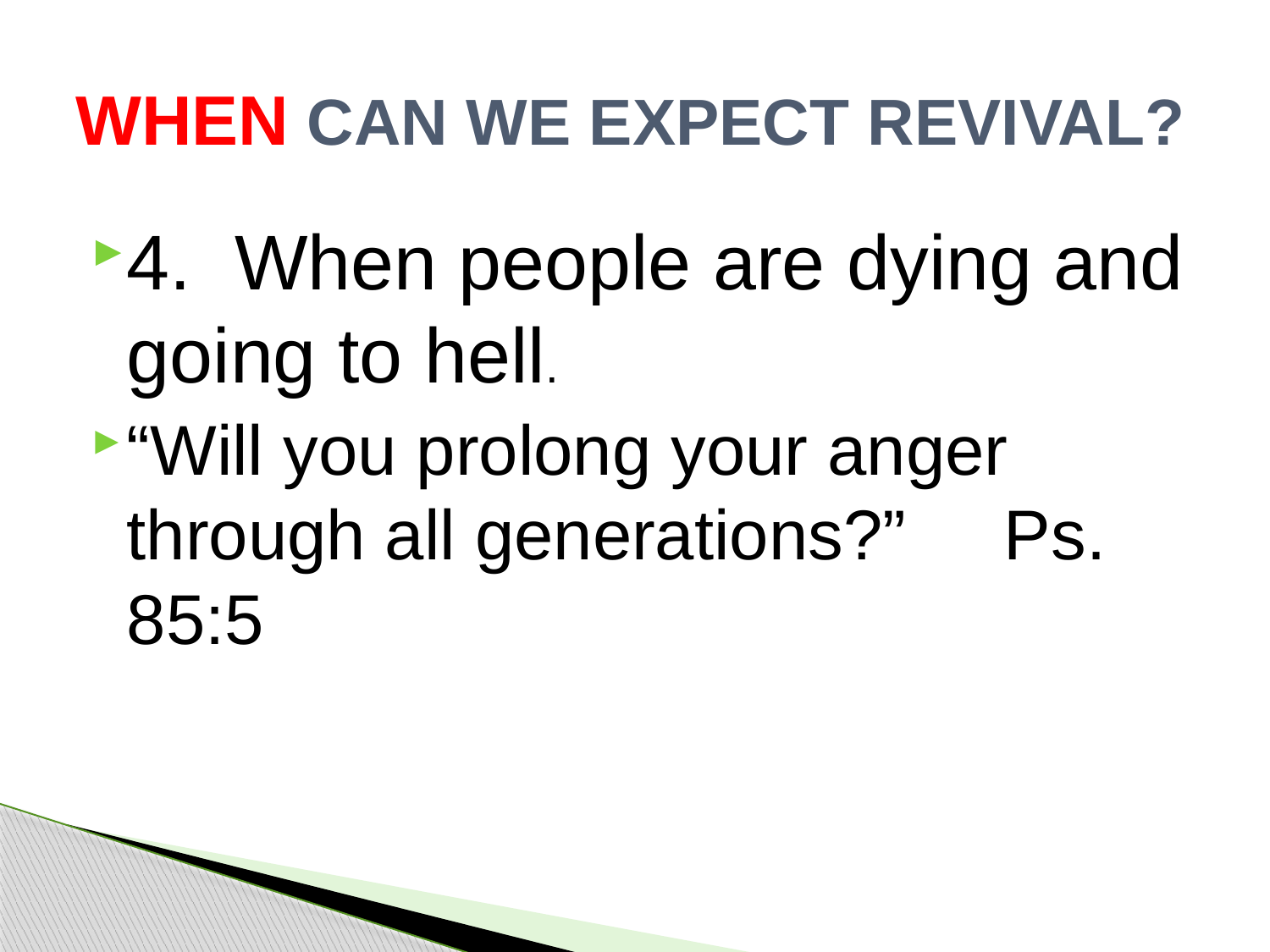

# WHEN CAN WE EXPECT REVIVAL?
4.  When people are dying and going to hell.
“Will you prolong your anger through all generations?”     Ps. 85:5